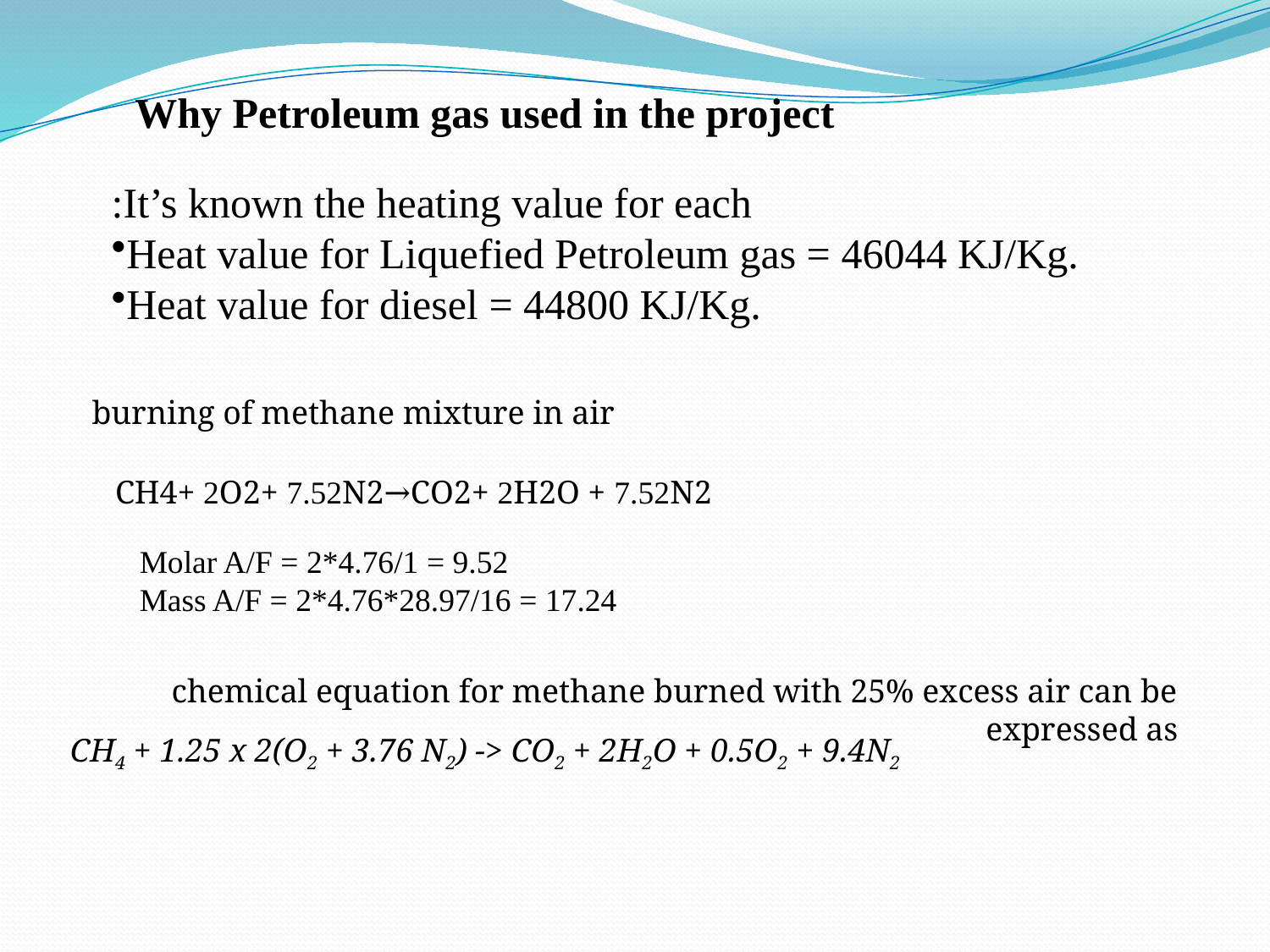

Why Petroleum gas used in the project
It’s known the heating value for each:
Heat value for Liquefied Petroleum gas = 46044 KJ/Kg.
Heat value for diesel = 44800 KJ/Kg.
burning of methane mixture in air
CH4+ 2O2+ 7.52N2→CO2+ 2H2O + 7.52N2
Molar A/F = 2*4.76/1 = 9.52
Mass A/F = 2*4.76*28.97/16 = 17.24
chemical equation for methane burned with 25% excess air can be expressed as
CH4 + 1.25 x 2(O2 + 3.76 N2) -> CO2 + 2H2O + 0.5O2 + 9.4N2